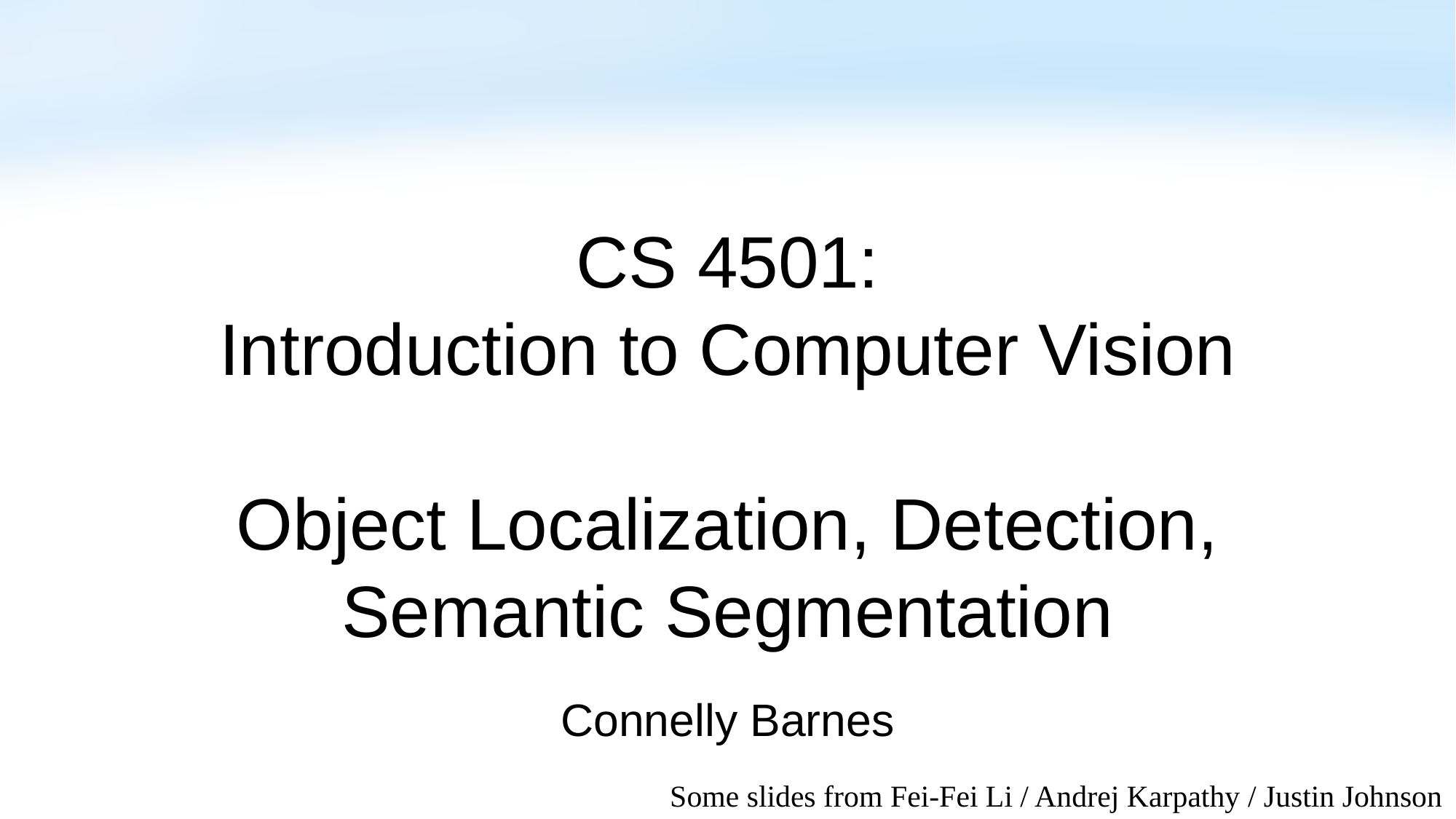

# CS 4501: Introduction to Computer Vision Object Localization, Detection, Semantic Segmentation
Connelly Barnes
Some slides from Fei-Fei Li / Andrej Karpathy / Justin Johnson